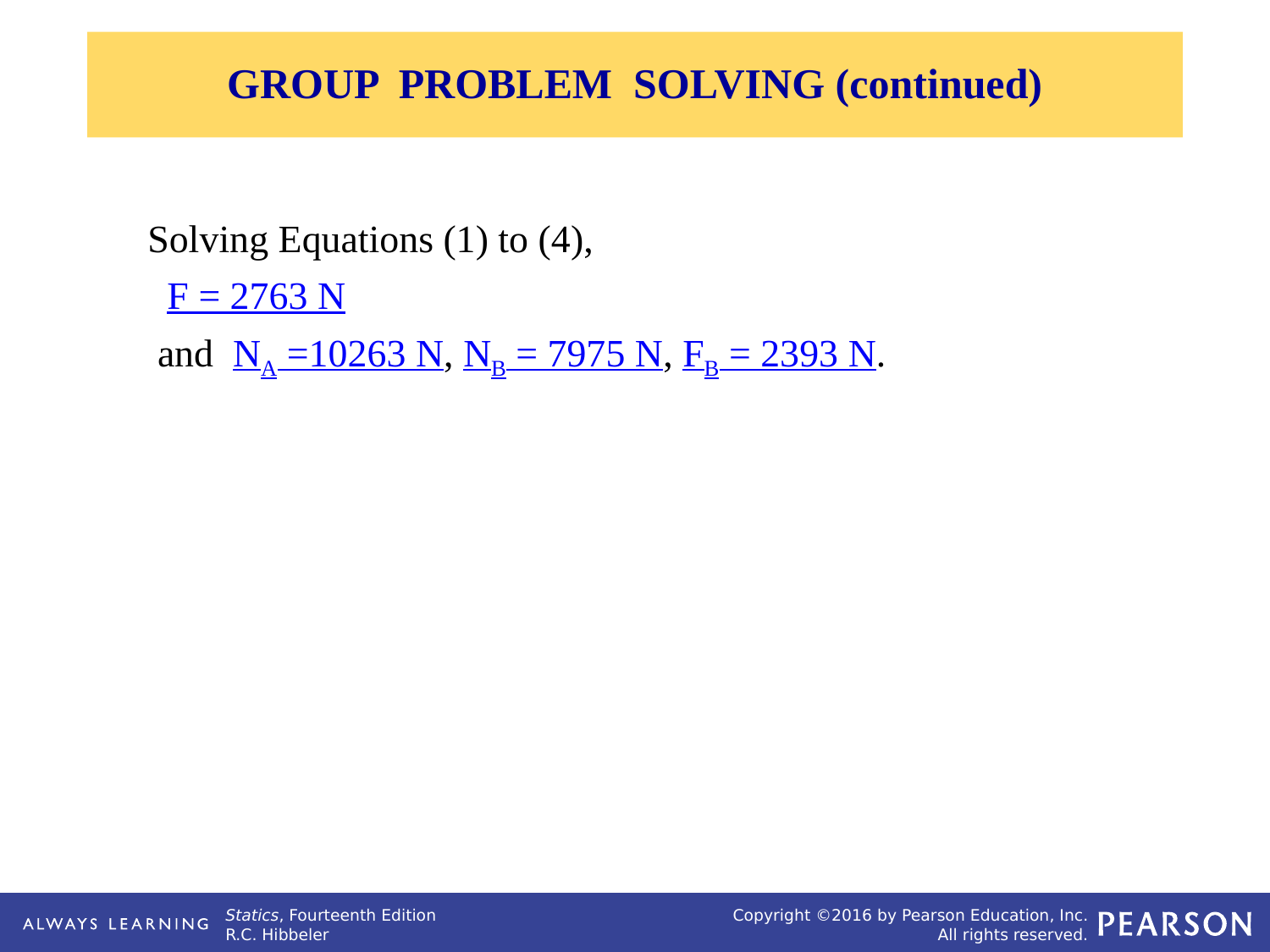

GROUP  PROBLEM  SOLVING (continued)
Solving Equations (1) to (4),
  F = 2763 N
 and  NA =10263 N, NB = 7975 N, FB = 2393 N.